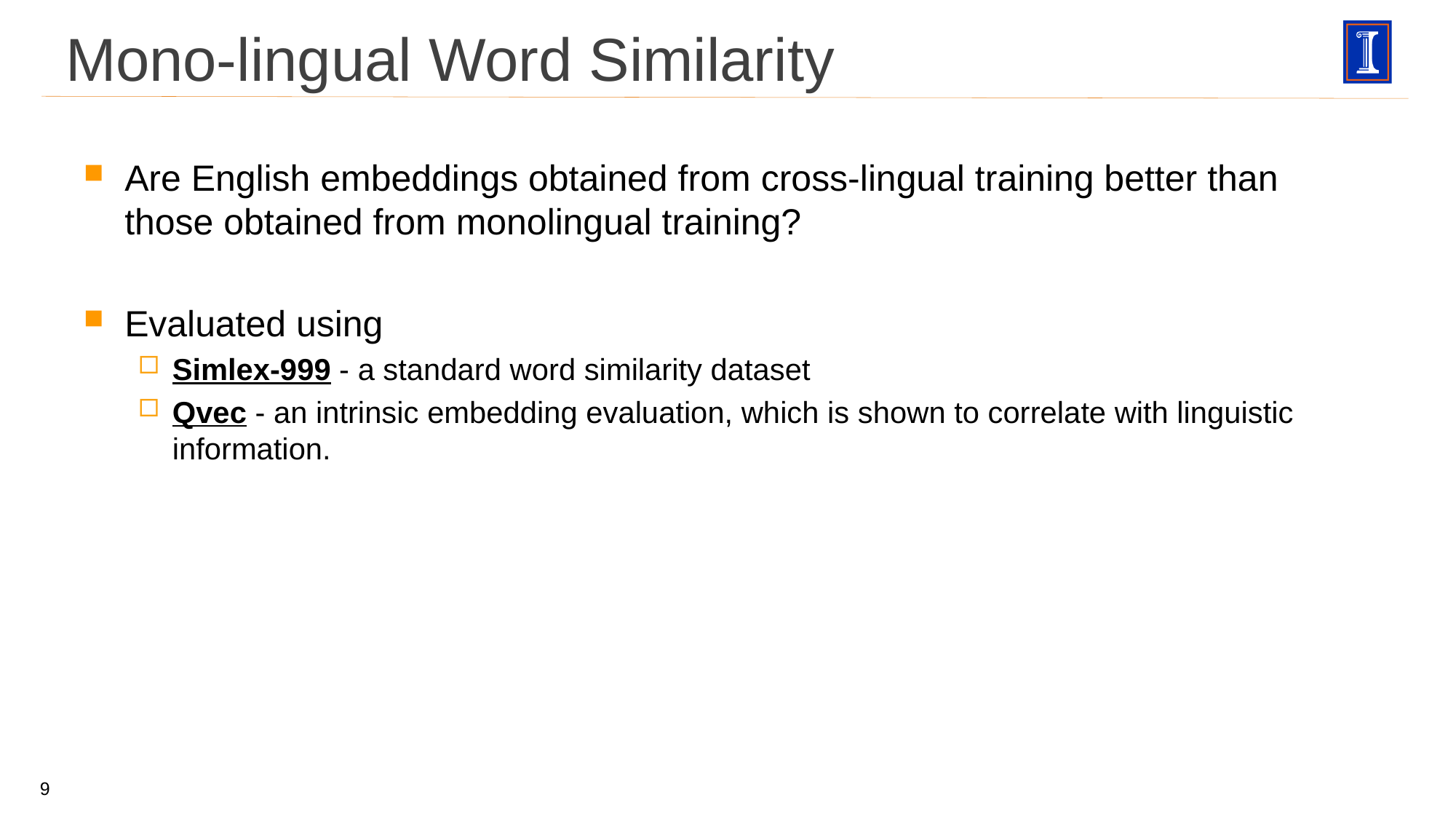

# Mono-lingual Word Similarity
Are English embeddings obtained from cross-lingual training better than those obtained from monolingual training?

Evaluated using
Simlex-999 - a standard word similarity dataset
Qvec - an intrinsic embedding evaluation, which is shown to correlate with linguistic information.

9